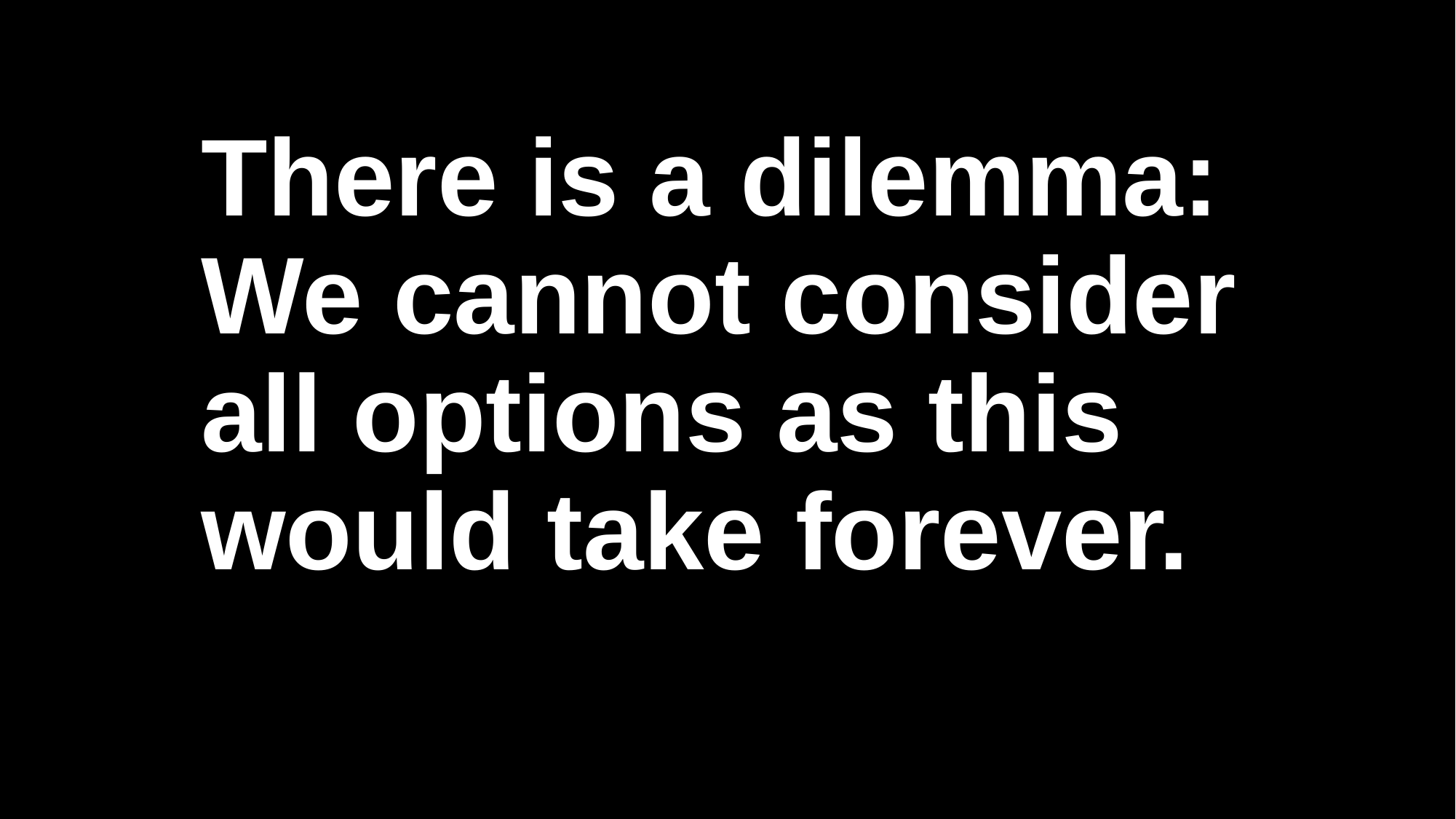

# There is a dilemma: We cannot consider all options as this would take forever.
45